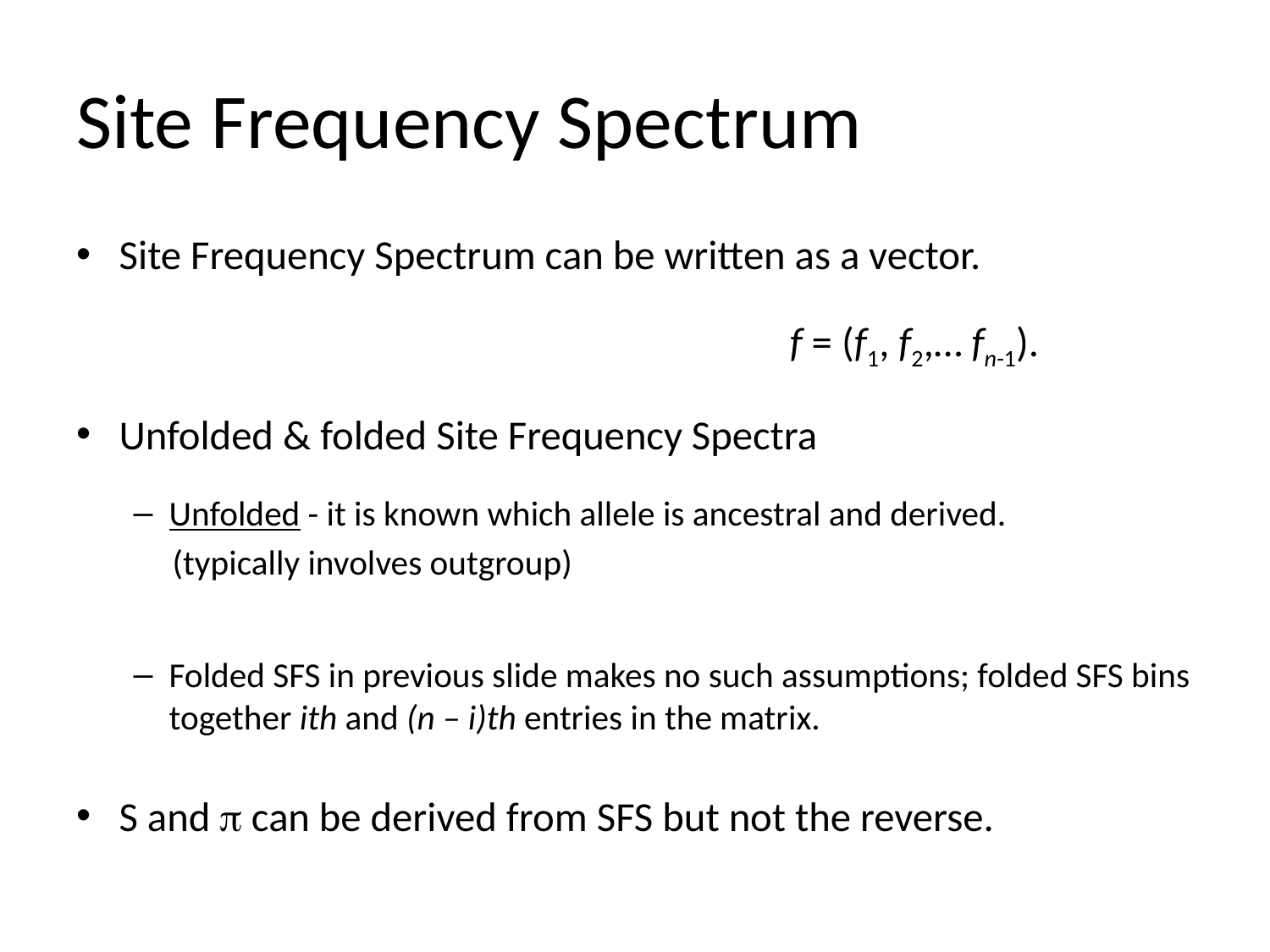

# Site Frequency Spectrum
Site Frequency Spectrum can be written as a vector.

      						   f = (f1, f2,… fn-1).

Unfolded & folded Site Frequency Spectra

Unfolded - it is known which allele is ancestral and derived.
     (typically involves outgroup)

Folded SFS in previous slide makes no such assumptions; folded SFS bins together ith and (n – i)th entries in the matrix.

S and π can be derived from SFS but not the reverse.